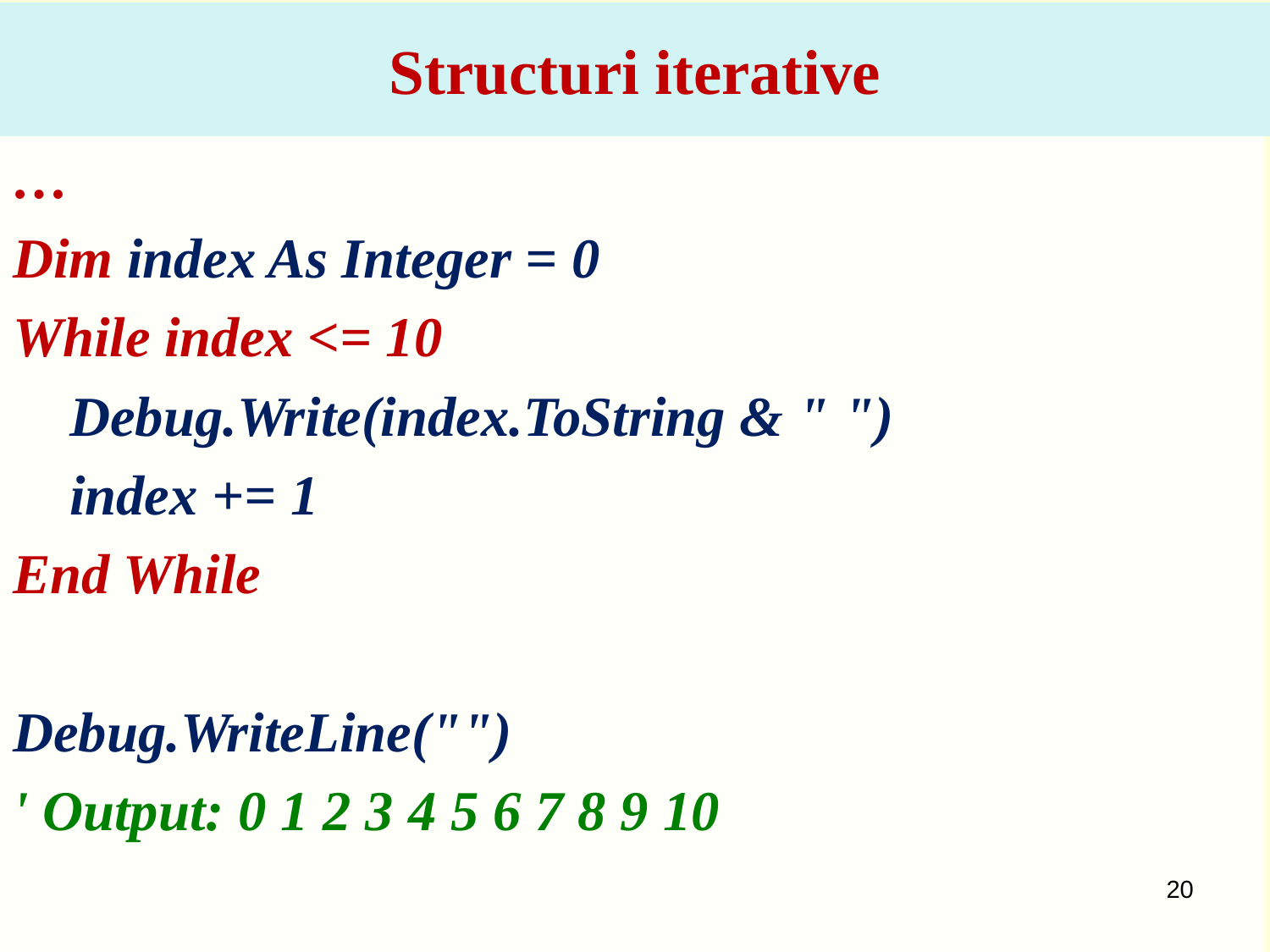

# Structuri iterative
…
Dim index As Integer = 0
While index <= 10
    Debug.Write(index.ToString & " ")
    index += 1
End While

Debug.WriteLine("")
' Output: 0 1 2 3 4 5 6 7 8 9 10
20